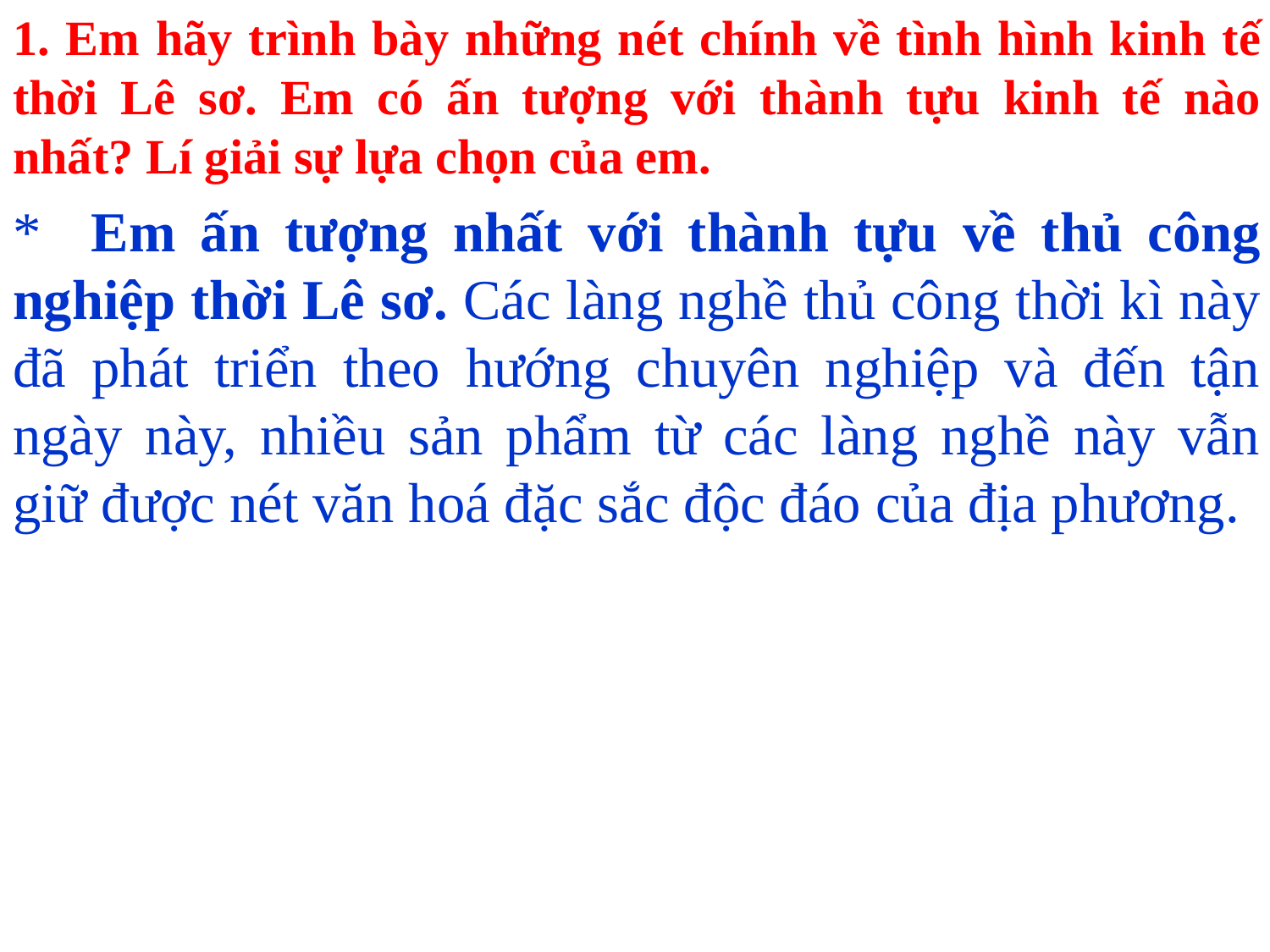

1. Em hãy trình bày những nét chính về tình hình kinh tế thời Lê sơ. Em có ấn tượng với thành tựu kinh tế nào nhất? Lí giải sự lựa chọn của em.
*  Em ấn tượng nhất với thành tựu về thủ công nghiệp thời Lê sơ. Các làng nghề thủ công thời kì này đã phát triển theo hướng chuyên nghiệp và đến tận ngày này, nhiều sản phẩm từ các làng nghề này vẫn giữ được nét văn hoá đặc sắc độc đáo của địa phương.